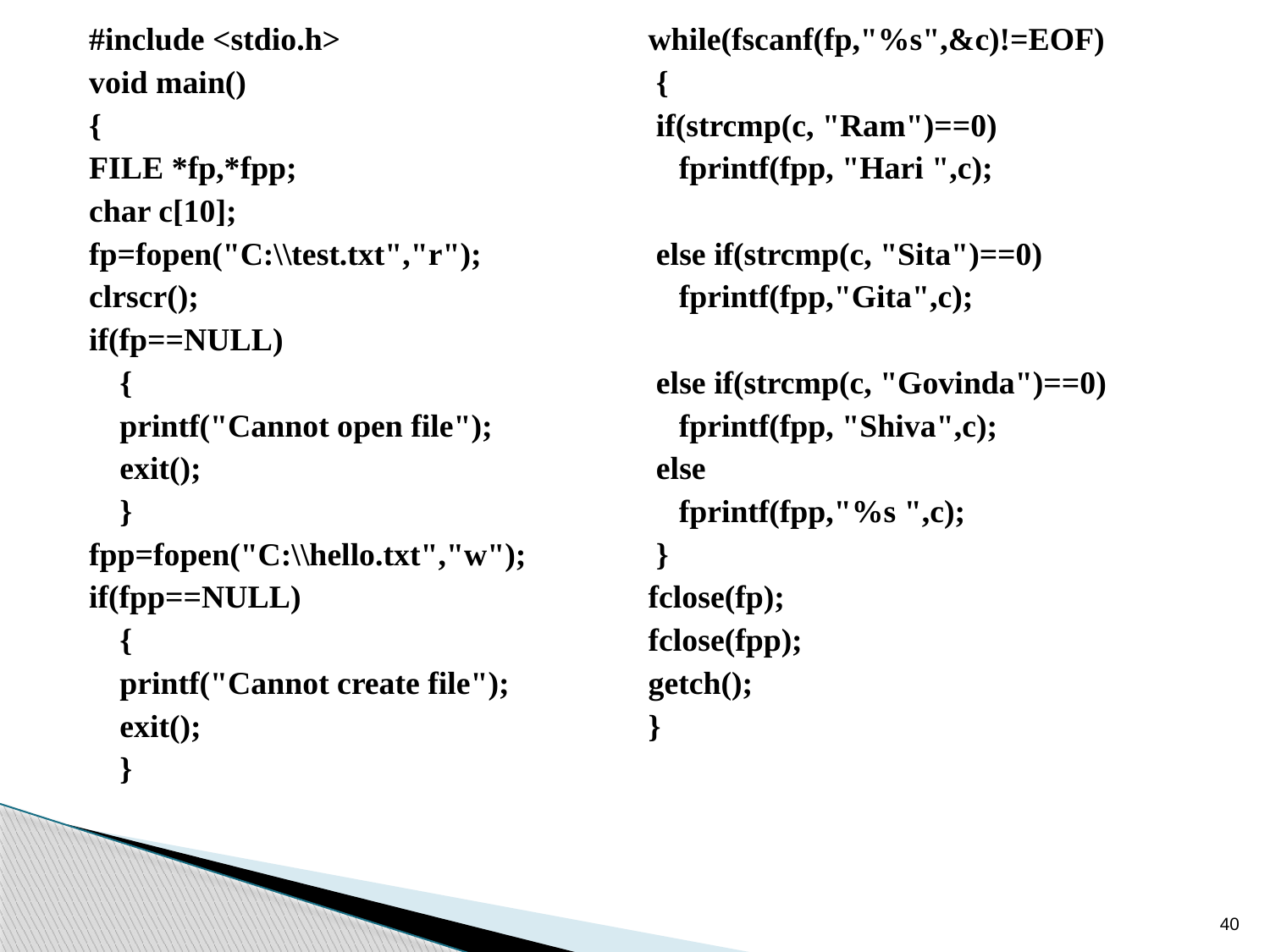

#include <stdio.h>
void main()
{
FILE *fp,*fpp;
char c[10];
fp=fopen("C:\\test.txt","r");
clrscr();
if(fp==NULL)
	{
	printf("Cannot open file");
	exit();
	}
fpp=fopen("C:\\hello.txt","w");
if(fpp==NULL)
	{
	printf("Cannot create file");
	exit();
	}

while(fscanf(fp,"%s",&c)!=EOF)
 {
 if(strcmp(c, "Ram")==0)
	fprintf(fpp, "Hari ",c);

 else if(strcmp(c, "Sita")==0)
	fprintf(fpp,"Gita",c);

 else if(strcmp(c, "Govinda")==0)
	fprintf(fpp, "Shiva",c);
 else
	fprintf(fpp,"%s ",c);
 }
fclose(fp);
fclose(fpp);
getch();
}

40